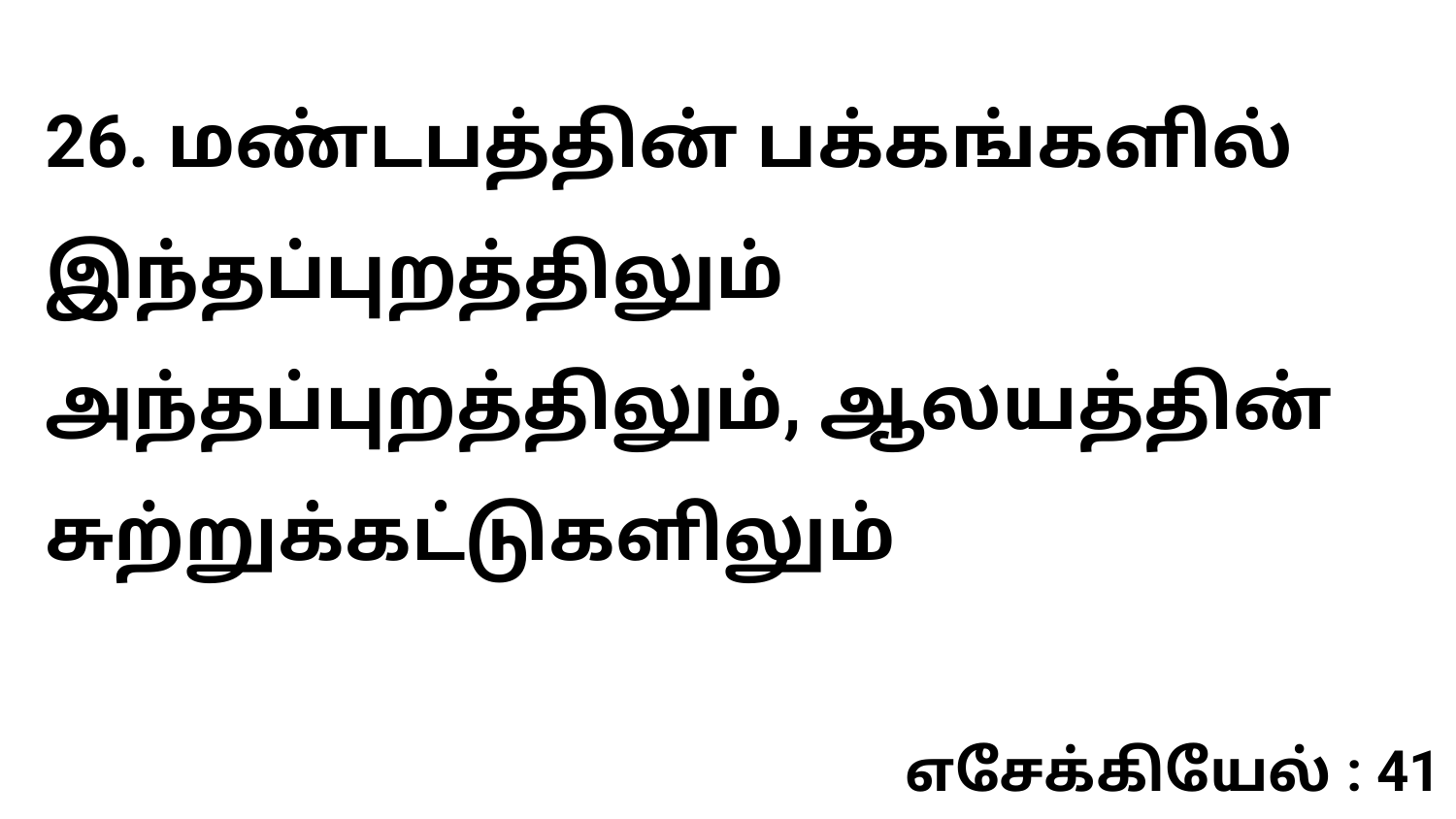

26. மண்டபத்தின் பக்கங்களில் இந்தப்புறத்திலும் அந்தப்புறத்திலும், ஆலயத்தின் சுற்றுக்கட்டுகளிலும்
எசேக்கியேல் : 41